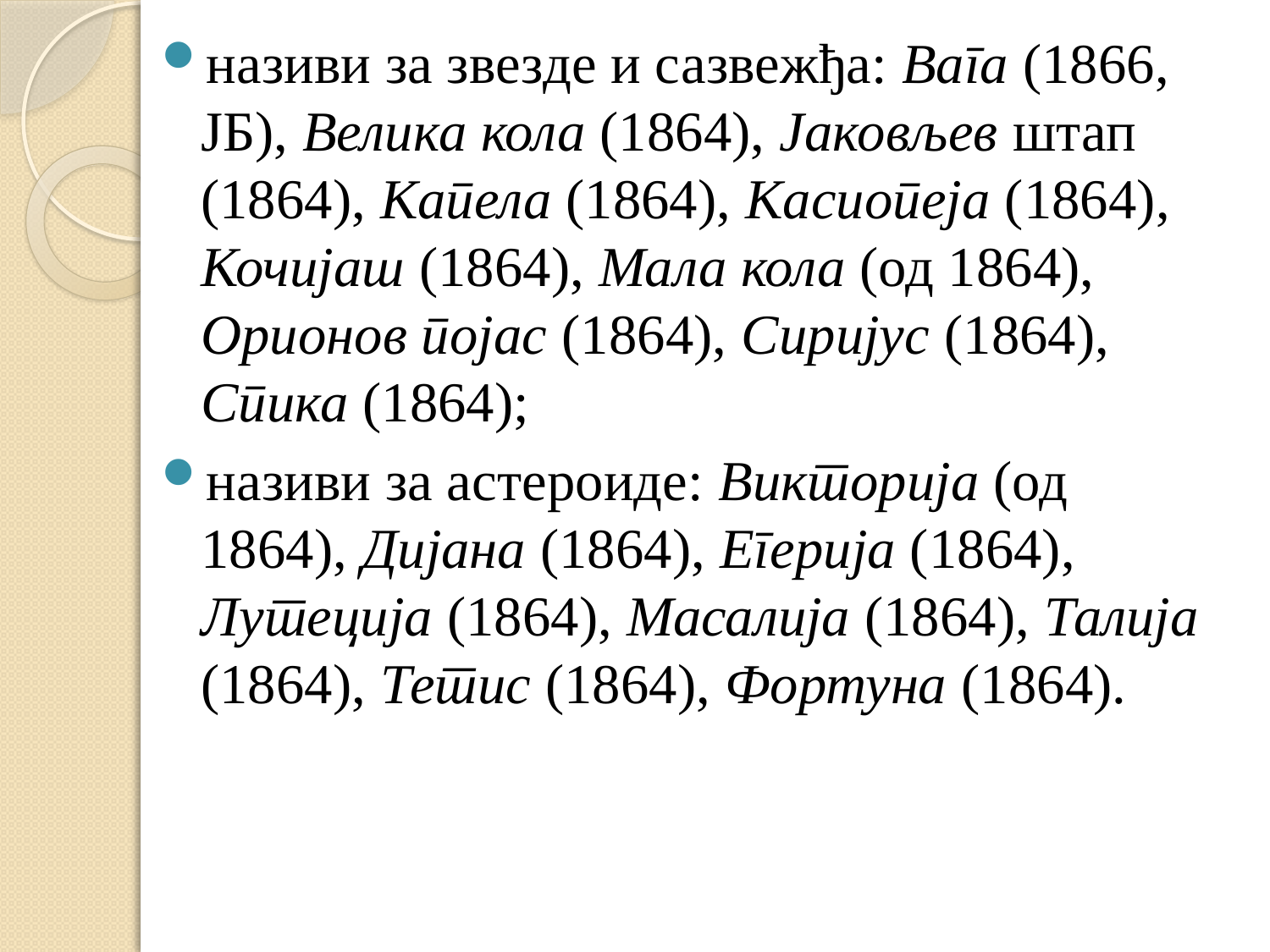

називи за звезде и сазвежђа: Вага (1866, ЈБ), Велика кола (1864), Јаковљев штап (1864), Капела (1864), Касиопеја (1864), Кочијаш (1864), Мала кола (од 1864), Орионов појас (1864), Сиријус (1864), Спика (1864);
називи за астероиде: Викторија (од 1864), Дијана (1864), Егерија (1864), Лутеција (1864), Масалија (1864), Талија (1864), Тетис (1864), Фортуна (1864).

#